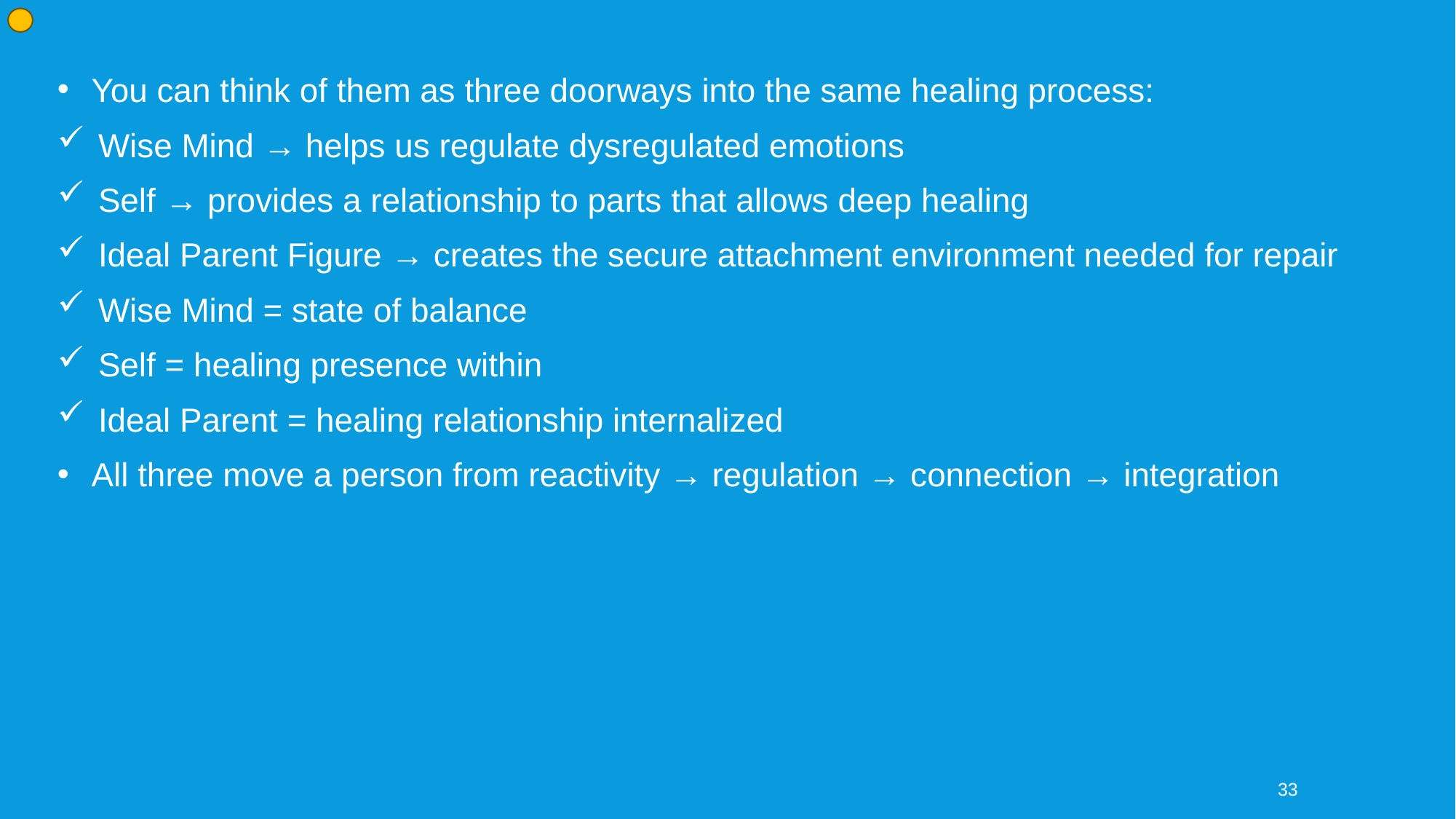

You can think of them as three doorways into the same healing process:
Wise Mind → helps us regulate dysregulated emotions
Self → provides a relationship to parts that allows deep healing
Ideal Parent Figure → creates the secure attachment environment needed for repair
Wise Mind = state of balance
Self = healing presence within
Ideal Parent = healing relationship internalized
All three move a person from reactivity → regulation → connection → integration

33